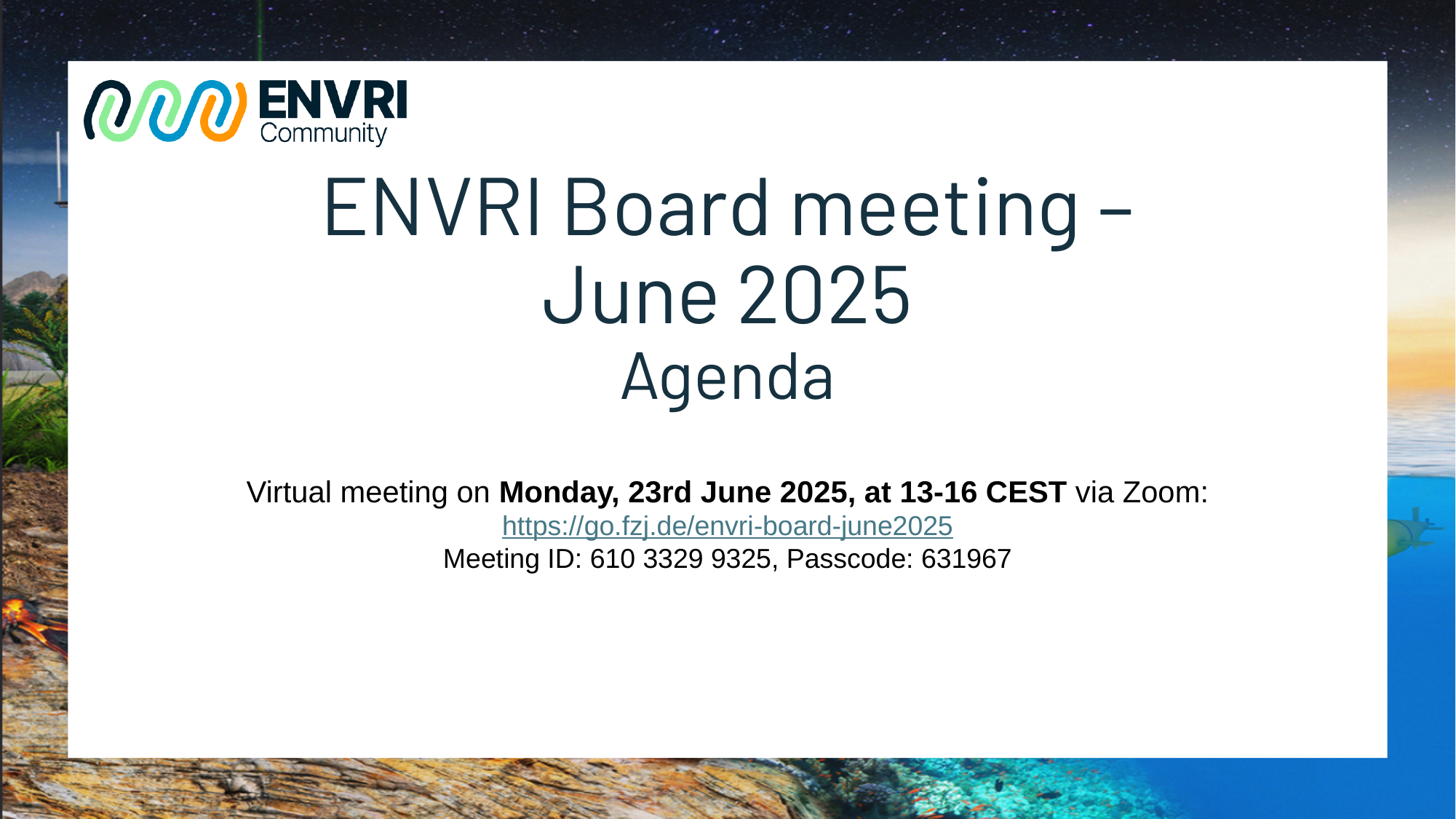

# ENVRI Board meeting – June 2025 Agenda

Virtual meeting on Monday, 23rd June 2025, at 13-16 CEST via Zoom:
https://go.fzj.de/envri-board-june2025
Meeting ID: 610 3329 9325, Passcode: 631967